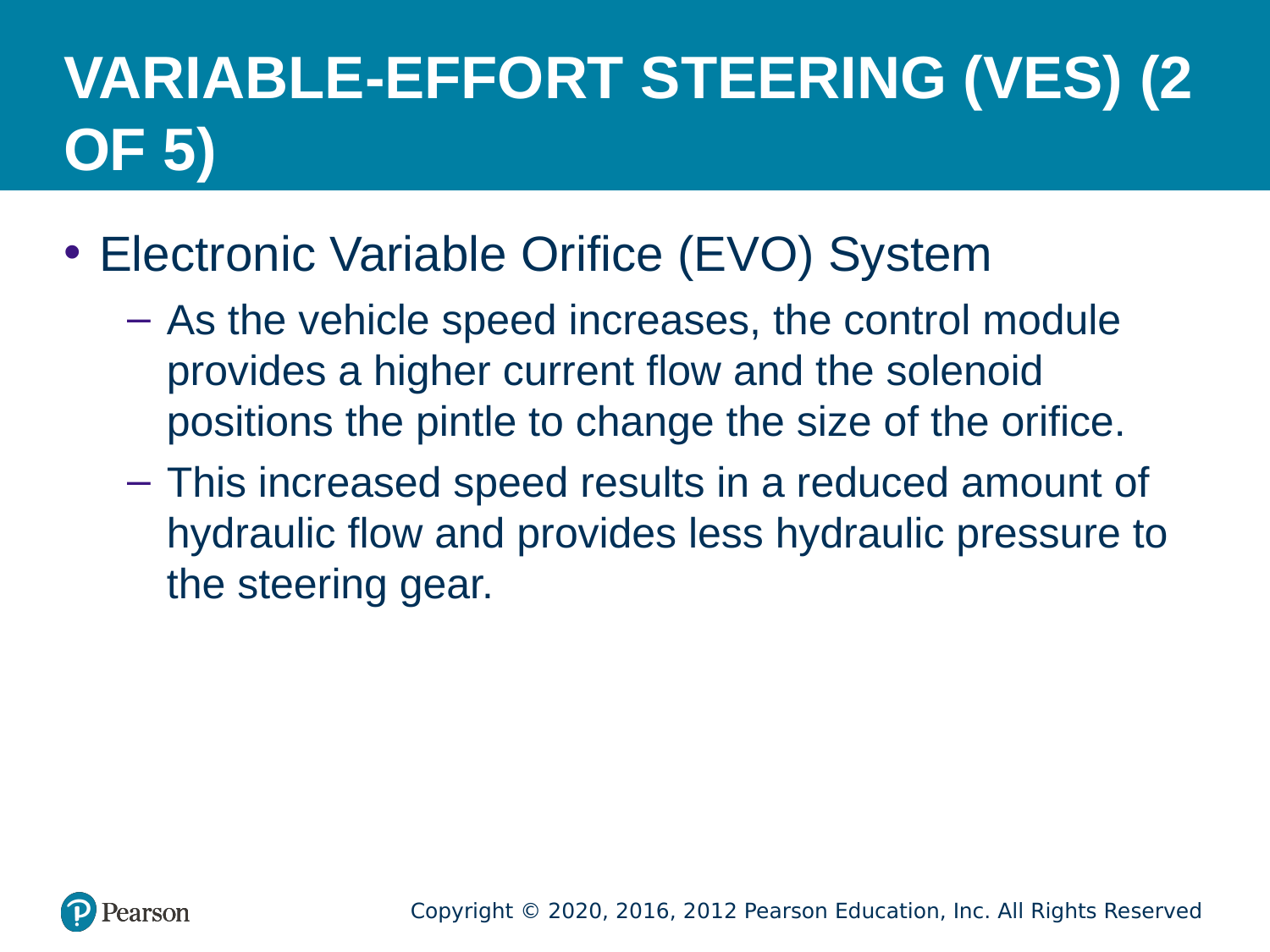

# VARIABLE-EFFORT STEERING (VES) (2 OF 5)
Electronic Variable Orifice (EVO) System
As the vehicle speed increases, the control module provides a higher current flow and the solenoid positions the pintle to change the size of the orifice.
This increased speed results in a reduced amount of hydraulic flow and provides less hydraulic pressure to the steering gear.